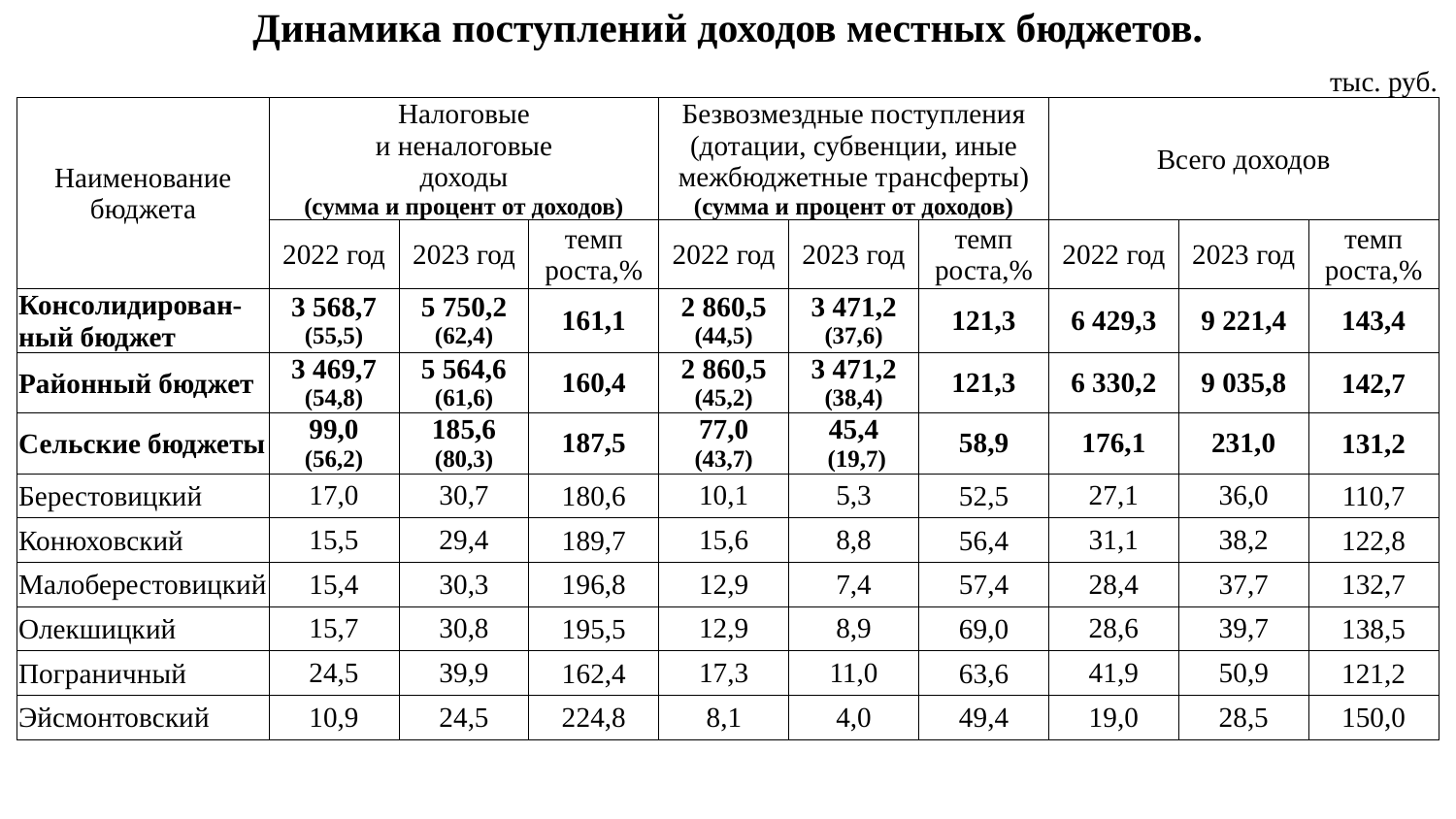

| Динамика поступлений доходов местных бюджетов. |  |  |  |  |  |  |  |  |  |
| --- | --- | --- | --- | --- | --- | --- | --- | --- | --- |
|  |  |  |  |  |  |  |  |  | тыс. руб. |
| Наименование бюджета | Налоговые и неналоговые доходы (сумма и процент от доходов) |  |  | Безвозмездные поступления (дотации, субвенции, иные межбюджетные трансферты) (сумма и процент от доходов) |  |  | Всего доходов |  |  |
|  | 2022 год | 2023 год | темп роста,% | 2022 год | 2023 год | темп роста,% | 2022 год | 2023 год | темп роста,% |
| Консолидирован-ный бюджет | 3 568,7 (55,5) | 5 750,2 (62,4) | 161,1 | 2 860,5 (44,5) | 3 471,2 (37,6) | 121,3 | 6 429,3 | 9 221,4 | 143,4 |
| Районный бюджет | 3 469,7 (54,8) | 5 564,6 (61,6) | 160,4 | 2 860,5 (45,2) | 3 471,2 (38,4) | 121,3 | 6 330,2 | 9 035,8 | 142,7 |
| Сельские бюджеты | 99,0 (56,2) | 185,6 (80,3) | 187,5 | 77,0 (43,7) | 45,4 (19,7) | 58,9 | 176,1 | 231,0 | 131,2 |
| Берестовицкий | 17,0 | 30,7 | 180,6 | 10,1 | 5,3 | 52,5 | 27,1 | 36,0 | 110,7 |
| Конюховский | 15,5 | 29,4 | 189,7 | 15,6 | 8,8 | 56,4 | 31,1 | 38,2 | 122,8 |
| Малоберестовицкий | 15,4 | 30,3 | 196,8 | 12,9 | 7,4 | 57,4 | 28,4 | 37,7 | 132,7 |
| Олекшицкий | 15,7 | 30,8 | 195,5 | 12,9 | 8,9 | 69,0 | 28,6 | 39,7 | 138,5 |
| Пограничный | 24,5 | 39,9 | 162,4 | 17,3 | 11,0 | 63,6 | 41,9 | 50,9 | 121,2 |
| Эйсмонтовский | 10,9 | 24,5 | 224,8 | 8,1 | 4,0 | 49,4 | 19,0 | 28,5 | 150,0 |